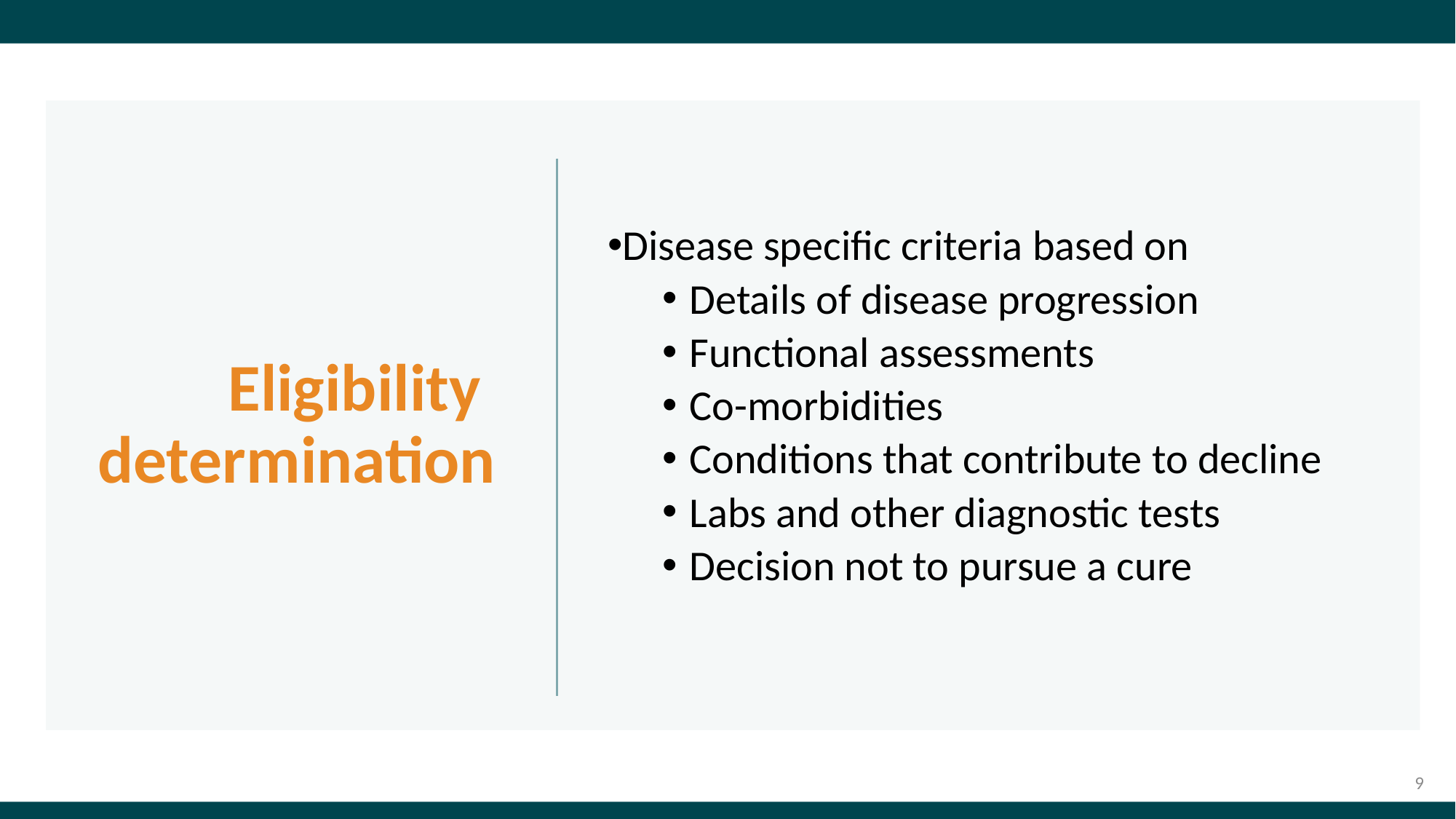

Disease specific criteria based on
Details of disease progression
Functional assessments
Co-morbidities
Conditions that contribute to decline
Labs and other diagnostic tests
Decision not to pursue a cure
# Eligibility determination
 9